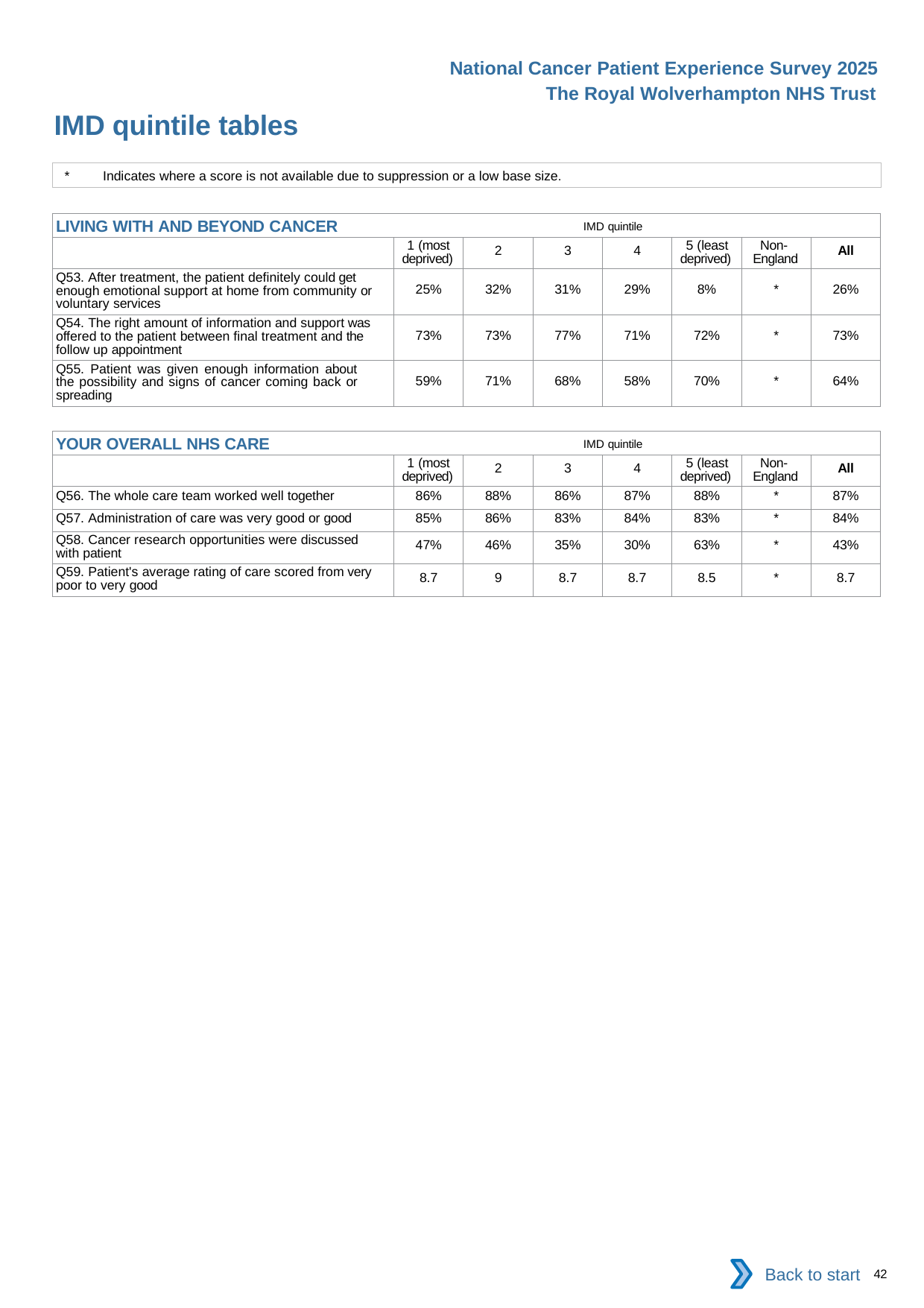

National Cancer Patient Experience Survey 2025
The Royal Wolverhampton NHS Trust
IMD quintile tables (4)
*	Indicates where a score is not available due to suppression or a low base size.
| LIVING WITH AND BEYOND CANCER IMD quintile |  |  |  |  |  |  |  |
| --- | --- | --- | --- | --- | --- | --- | --- |
|  | 1 (most deprived) | 2 | 3 | 4 | 5 (least deprived) | Non- England | All |
| Q53. After treatment, the patient definitely could get enough emotional support at home from community or voluntary services | 25% | 32% | 31% | 29% | 8% | \* | 26% |
| Q54. The right amount of information and support was offered to the patient between final treatment and the follow up appointment | 73% | 73% | 77% | 71% | 72% | \* | 73% |
| Q55. Patient was given enough information about the possibility and signs of cancer coming back or spreading | 59% | 71% | 68% | 58% | 70% | \* | 64% |
| YOUR OVERALL NHS CARE IMD quintile |  |  |  |  |  |  |  |
| --- | --- | --- | --- | --- | --- | --- | --- |
|  | 1 (most deprived) | 2 | 3 | 4 | 5 (least deprived) | Non- England | All |
| Q56. The whole care team worked well together | 86% | 88% | 86% | 87% | 88% | \* | 87% |
| Q57. Administration of care was very good or good | 85% | 86% | 83% | 84% | 83% | \* | 84% |
| Q58. Cancer research opportunities were discussed with patient | 47% | 46% | 35% | 30% | 63% | \* | 43% |
| Q59. Patient's average rating of care scored from very poor to very good | 8.7 | 9 | 8.7 | 8.7 | 8.5 | \* | 8.7 |
Back to start

42